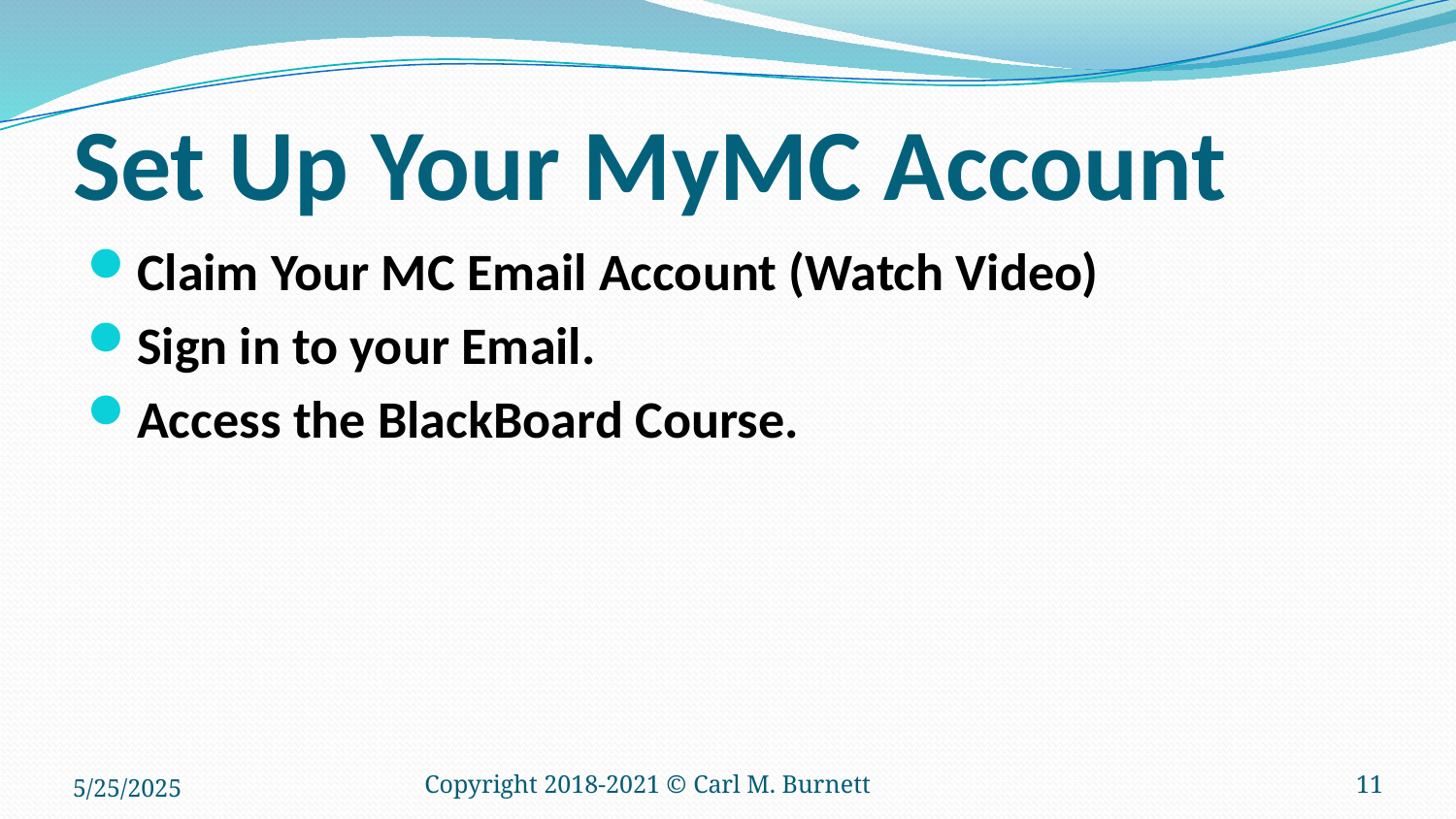

# Set Up Your MyMC Account
Claim Your MC Email Account (Watch Video)
Sign in to your Email.
Access the BlackBoard Course.
5/25/2025
Copyright 2018-2021 © Carl M. Burnett
11